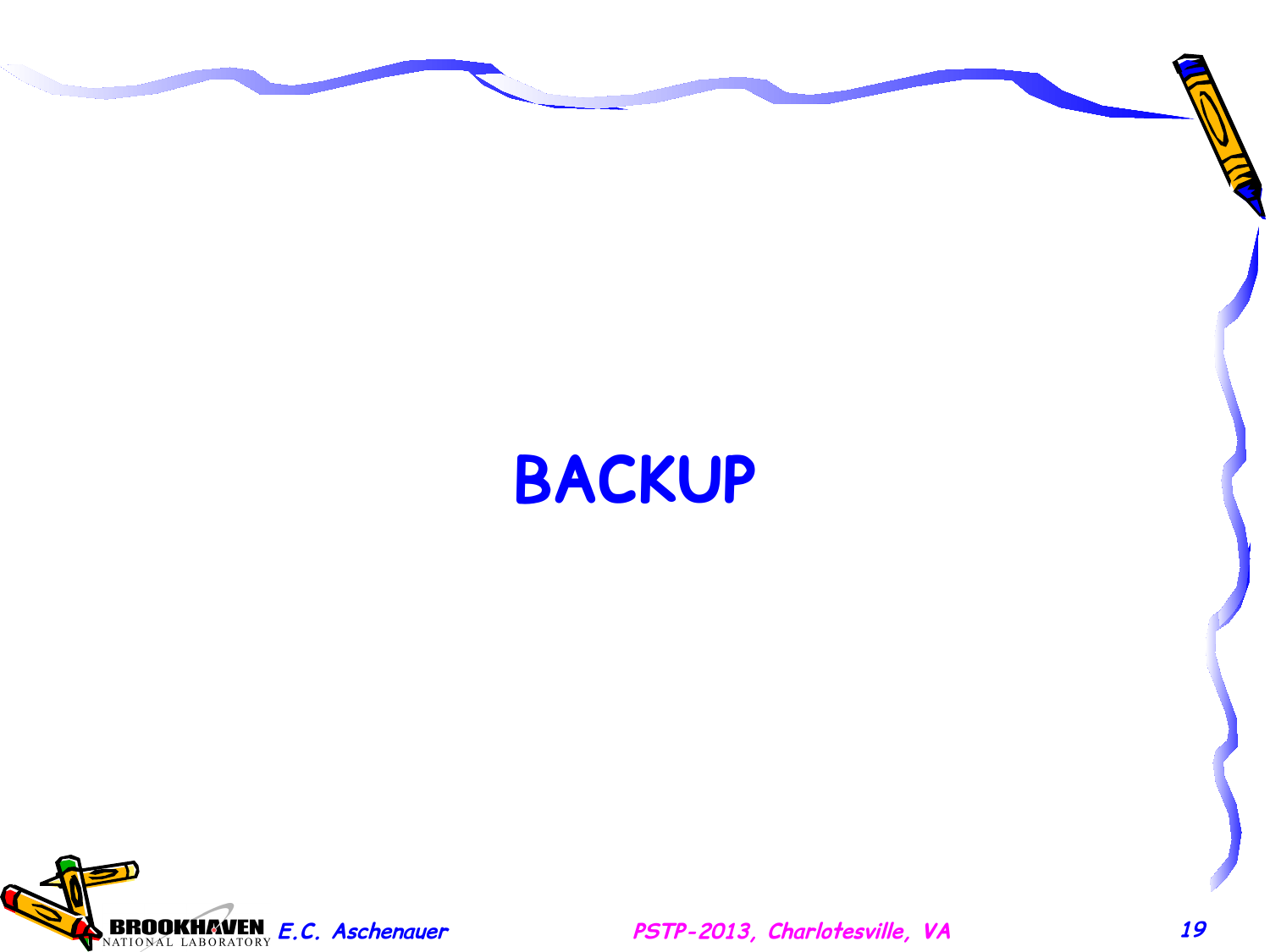

BACKUP
19
PSTP-2013, Charlotesville, VA
E.C. Aschenauer